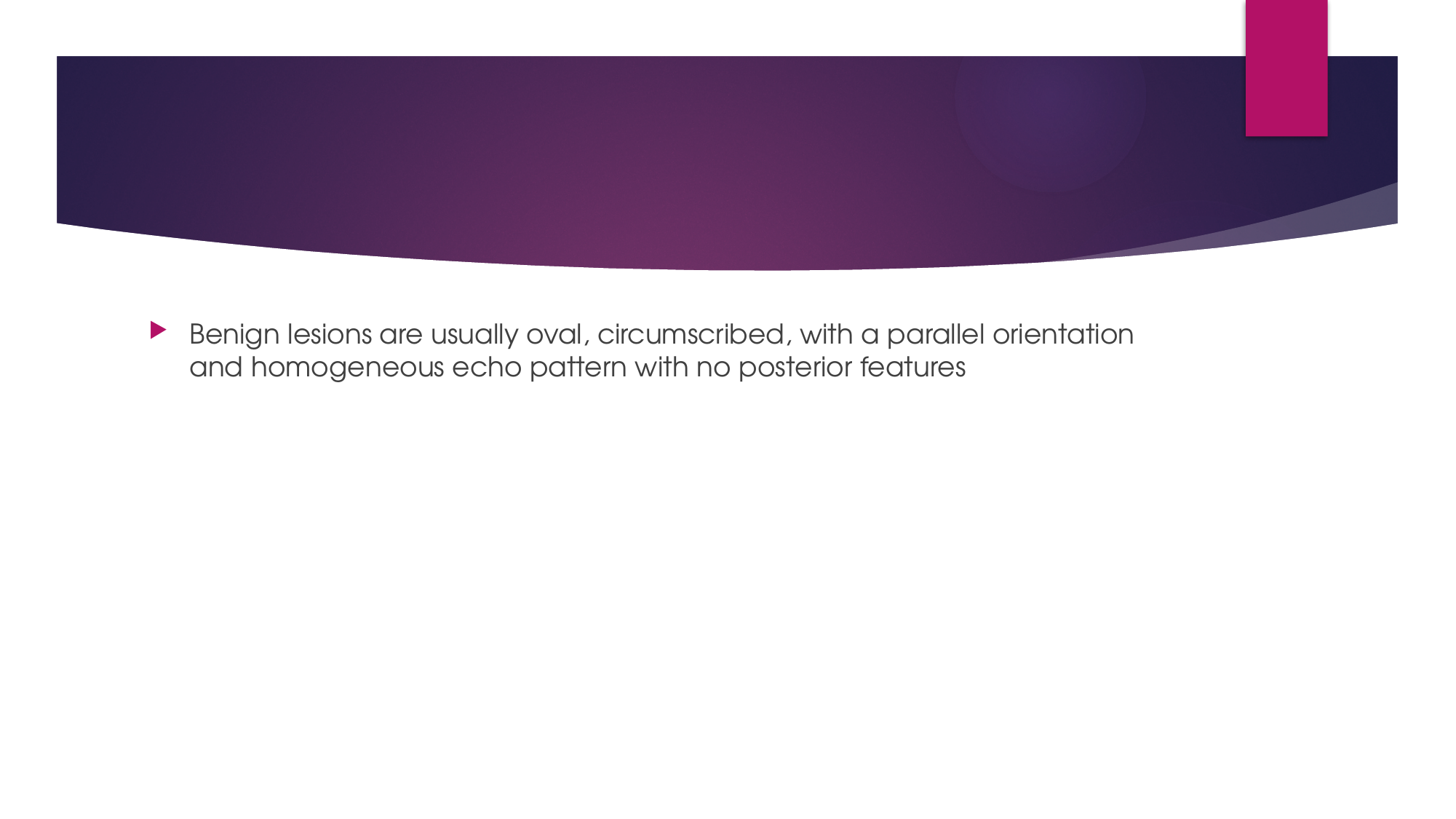

#
Benign lesions are usually oval, circumscribed, with a parallel orientation and homogeneous echo pattern with no posterior features